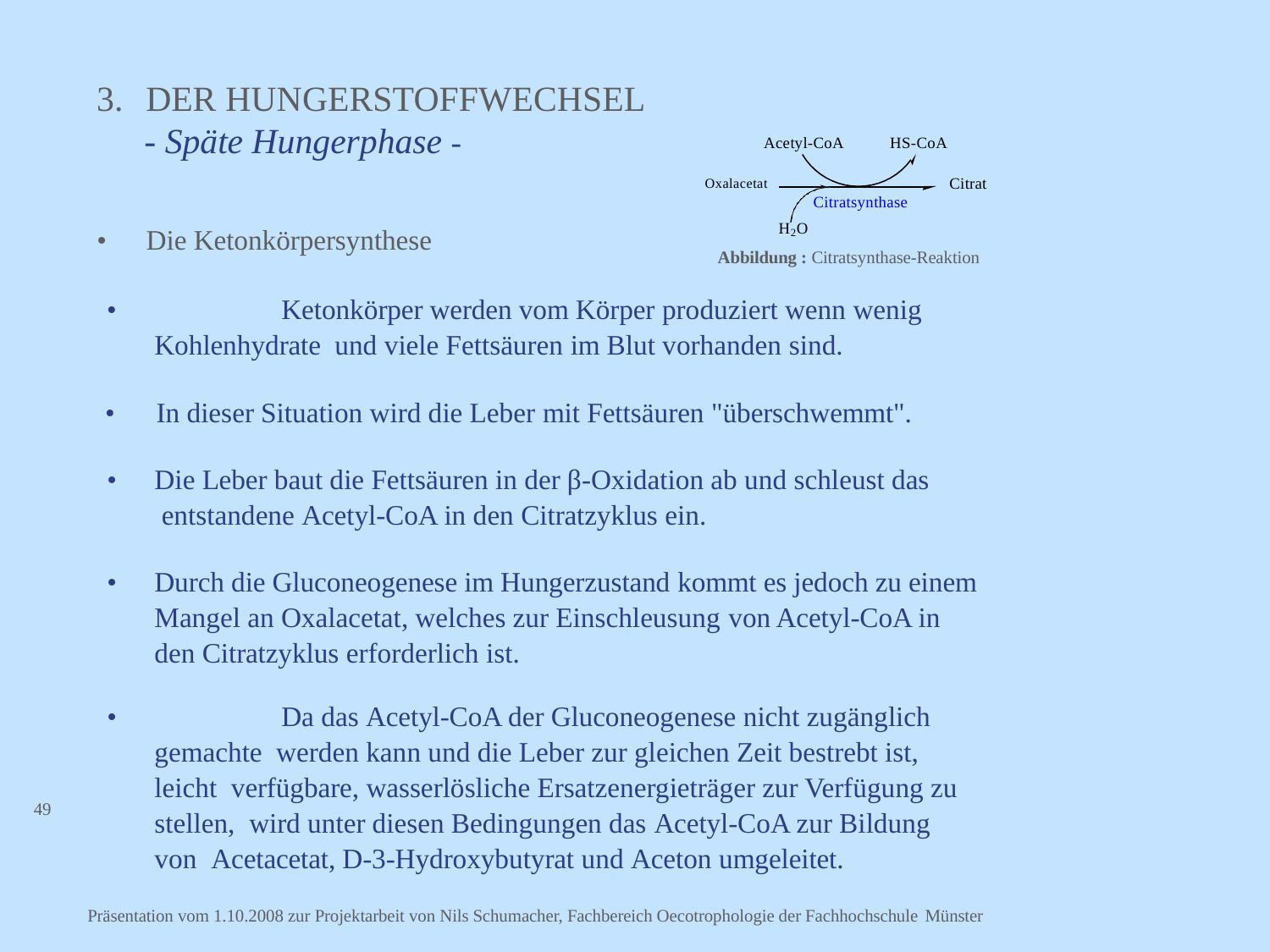

# 3.	DER HUNGERSTOFFWECHSEL
- Späte Hungerphase -
Acetyl-CoA
HS-CoA

Oxalacetat	Citrat
Citratsynthase

H2O
Abbildung : Citratsynthase-Reaktion
•	Die Ketonkörpersynthese
•		Ketonkörper werden vom Körper produziert wenn wenig Kohlenhydrate  und viele Fettsäuren im Blut vorhanden sind.

•	In dieser Situation wird die Leber mit Fettsäuren "überschwemmt".

•	Die Leber baut die Fettsäuren in der β-Oxidation ab und schleust das  entstandene Acetyl-CoA in den Citratzyklus ein.

•	Durch die Gluconeogenese im Hungerzustand kommt es jedoch zu einem  Mangel an Oxalacetat, welches zur Einschleusung von Acetyl-CoA in  den Citratzyklus erforderlich ist.
•		Da das Acetyl-CoA der Gluconeogenese nicht zugänglich gemachte  werden kann und die Leber zur gleichen Zeit bestrebt ist, leicht  verfügbare, wasserlösliche Ersatzenergieträger zur Verfügung zu stellen,  wird unter diesen Bedingungen das Acetyl-CoA zur Bildung von  Acetacetat, D-3-Hydroxybutyrat und Aceton umgeleitet.
49
Präsentation vom 1.10.2008 zur Projektarbeit von Nils Schumacher, Fachbereich Oecotrophologie der Fachhochschule Münster